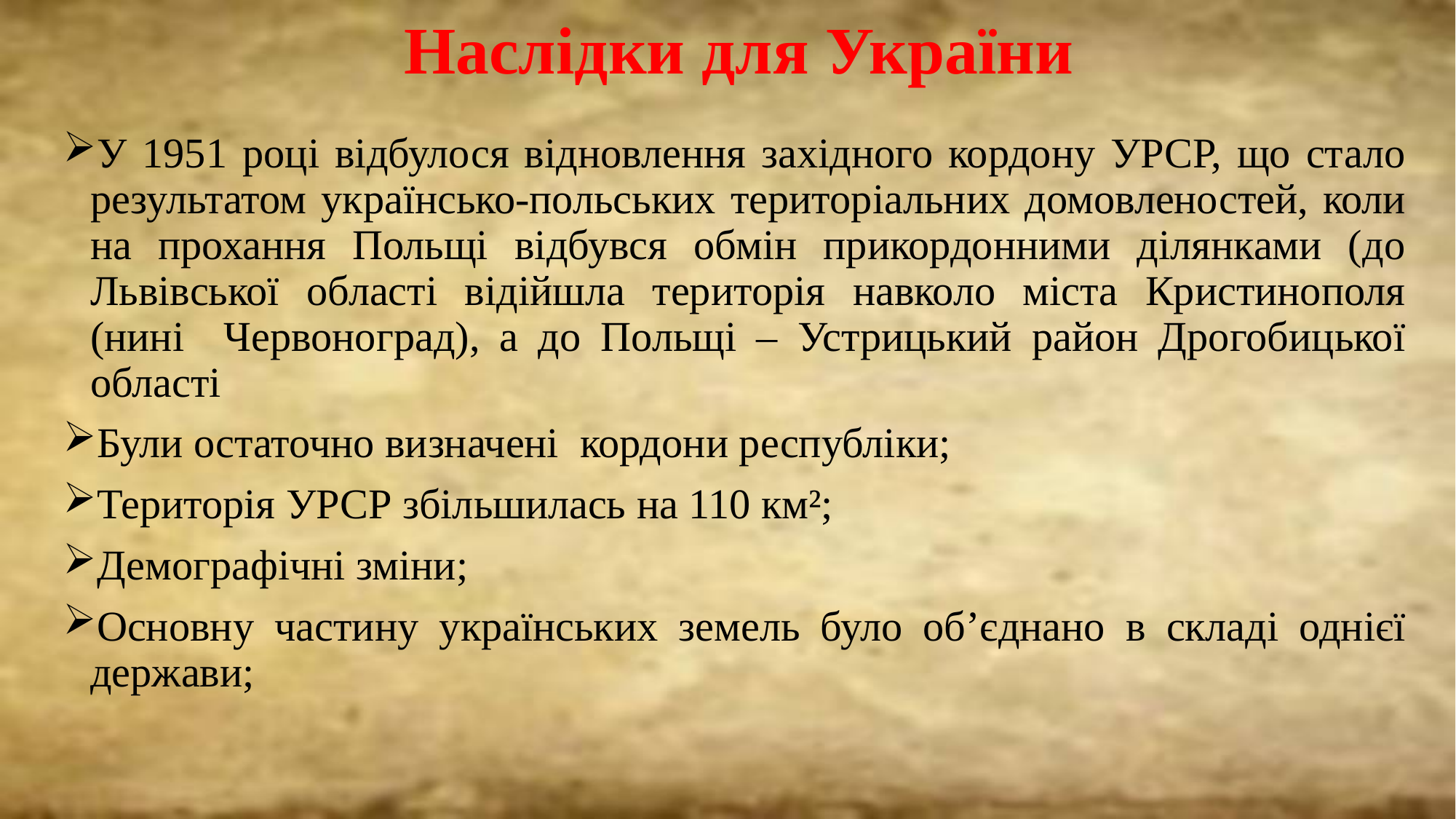

# Наслідки для України
У 1951 році відбулося відновлення західного кордону УРСР, що стало результатом українсько-польських територіальних домовленостей, коли на прохання Польщі відбувся обмін прикордонними ділянками (до Львівської області відійшла територія навколо міста Кристинополя (нині  Червоноград), а до Польщі – Устрицький район Дрогобицької області
Були остаточно визначені  кордони республіки;
Територія УРСР збільшилась на 110 км²;
Демографічні зміни;
Основну частину українських земель було об’єднано в складі однієї держави;